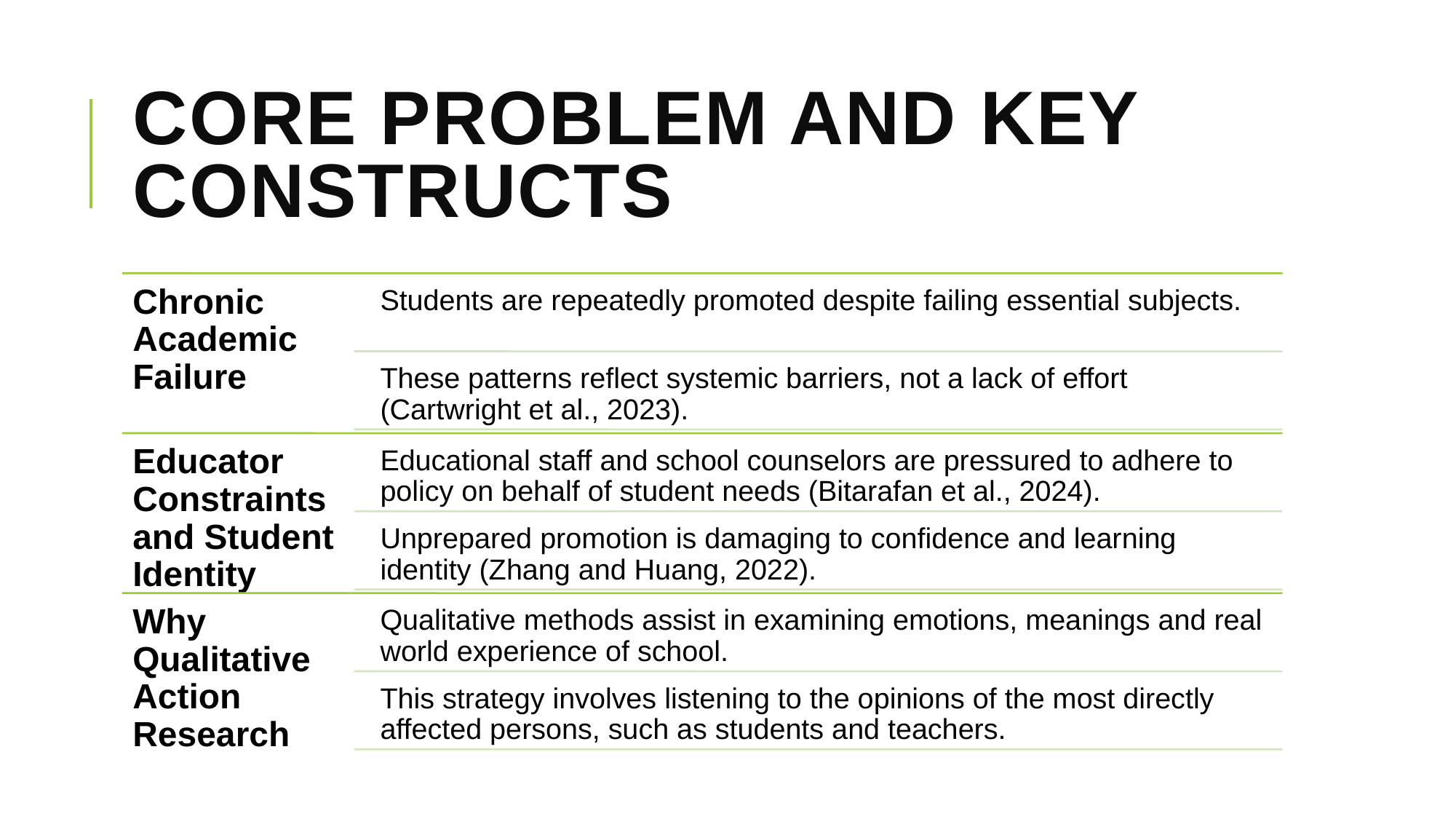

# Core Problem and Key Constructs
Chronic Academic Failure
Students are repeatedly promoted despite failing essential subjects.
These patterns reflect systemic barriers, not a lack of effort (Cartwright et al., 2023).
Educator Constraints and Student Identity
Educational staff and school counselors are pressured to adhere to policy on behalf of student needs (Bitarafan et al., 2024).
Unprepared promotion is damaging to confidence and learning identity (Zhang and Huang, 2022).
Why Qualitative Action Research
Qualitative methods assist in examining emotions, meanings and real world experience of school.
This strategy involves listening to the opinions of the most directly affected persons, such as students and teachers.